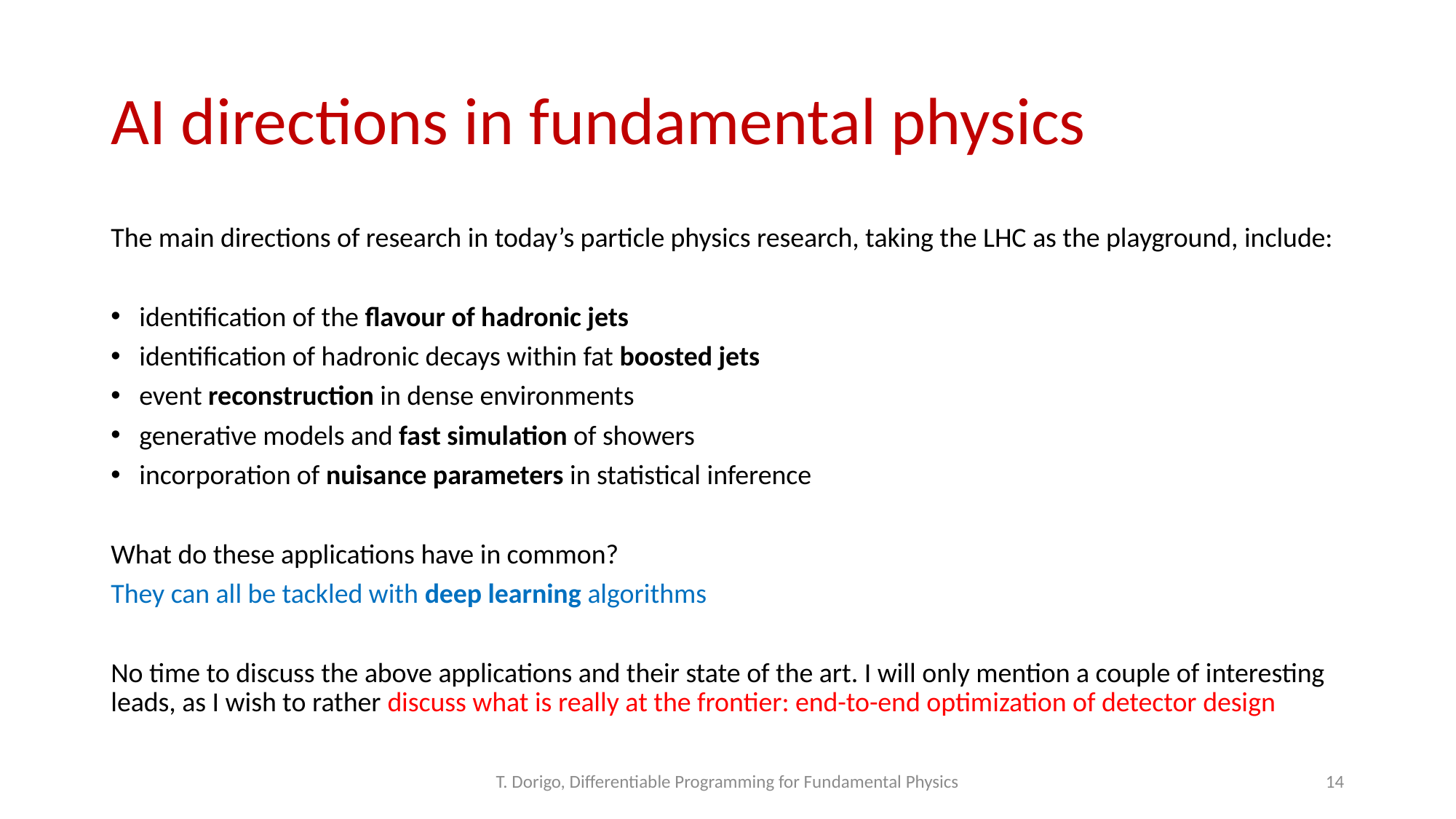

# AI directions in fundamental physics
The main directions of research in today’s particle physics research, taking the LHC as the playground, include:

identification of the flavour of hadronic jets
identification of hadronic decays within fat boosted jets
event reconstruction in dense environments
generative models and fast simulation of showers
incorporation of nuisance parameters in statistical inference

What do these applications have in common?
They can all be tackled with deep learning algorithms

No time to discuss the above applications and their state of the art. I will only mention a couple of interesting leads, as I wish to rather discuss what is really at the frontier: end-to-end optimization of detector design
T. Dorigo, Differentiable Programming for Fundamental Physics
14